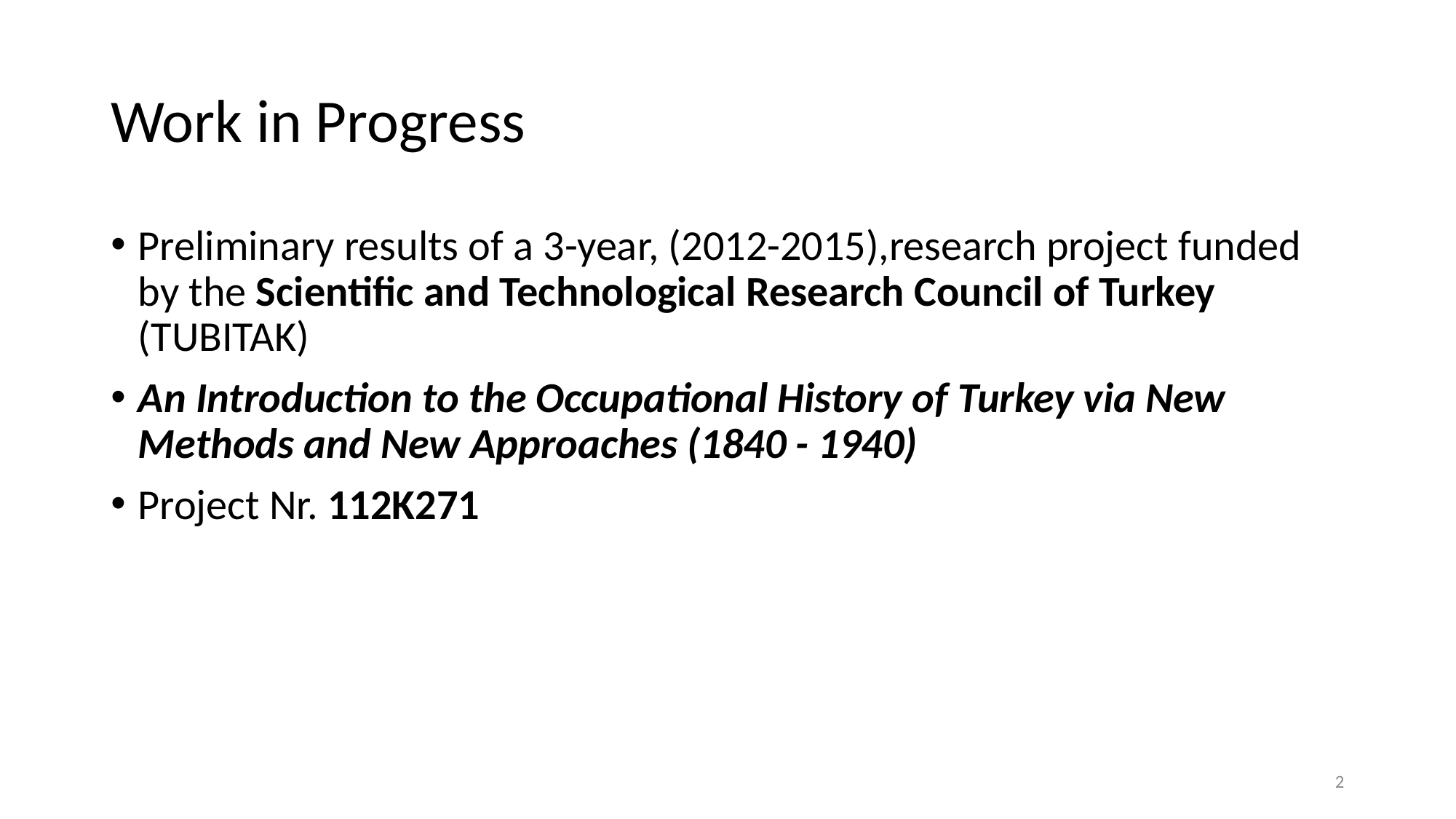

# Work in Progress
Preliminary results of a 3-year, (2012-2015),research project funded by the Scientific and Technological Research Council of Turkey (TUBITAK)
An Introduction to the Occupational History of Turkey via New Methods and New Approaches (1840 - 1940)
Project Nr. 112K271

2